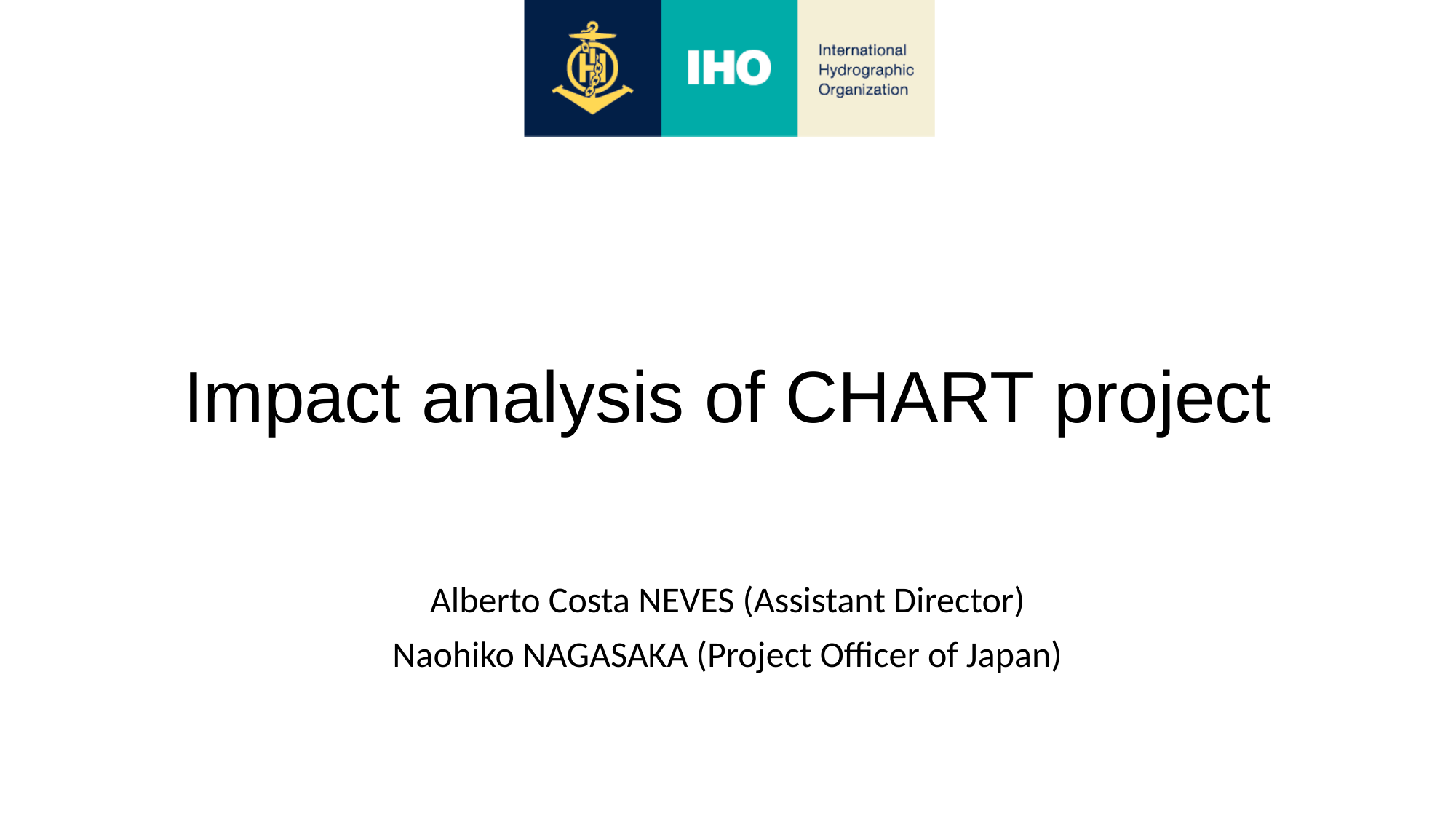

# Impact analysis of CHART project

Alberto Costa NEVES (Assistant Director)
Naohiko NAGASAKA (Project Officer of Japan)